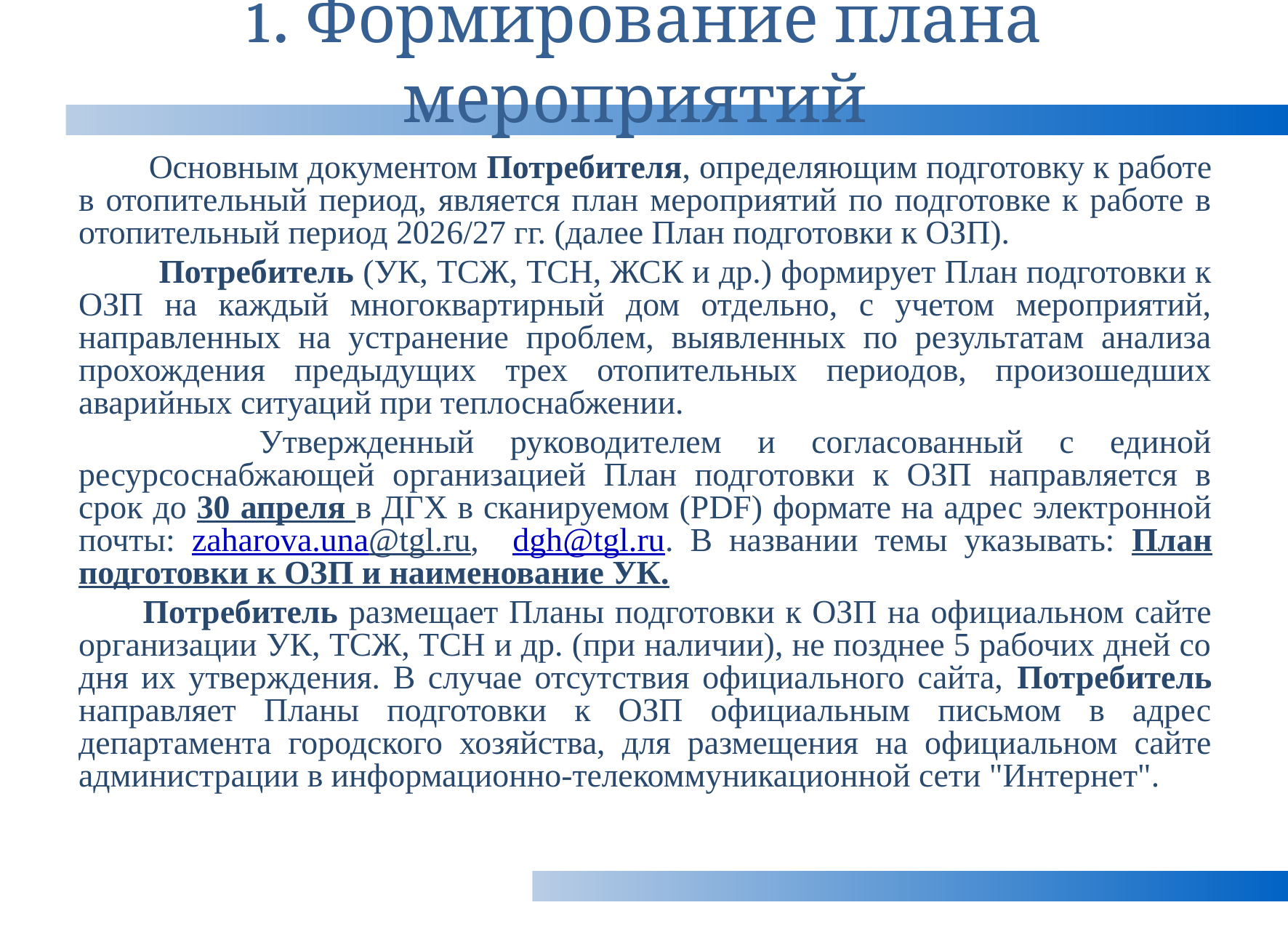

# 1. Формирование плана мероприятий

        Основным документом Потребителя, определяющим подготовку к работе в отопительный период, является план мероприятий по подготовке к работе в отопительный период 2026/27 гг. (далее План подготовки к ОЗП).
         Потребитель (УК, ТСЖ, ТСН, ЖСК и др.) формирует План подготовки к ОЗП на каждый многоквартирный дом отдельно, с учетом мероприятий, направленных на устранение проблем, выявленных по результатам анализа прохождения предыдущих трех отопительных периодов, произошедших аварийных ситуаций при теплоснабжении.
     Утвержденный руководителем и согласованный с единой ресурсоснабжающей организацией План подготовки к ОЗП направляется в срок до 30 апреля в ДГХ в сканируемом (PDF) формате на адрес электронной почты: zaharova.una@tgl.ru,  dgh@tgl.ru. В названии темы указывать: План подготовки к ОЗП и наименование УК.
      Потребитель размещает Планы подготовки к ОЗП на официальном сайте организации УК, ТСЖ, ТСН и др. (при наличии), не позднее 5 рабочих дней со дня их утверждения. В случае отсутствия официального сайта, Потребитель направляет Планы подготовки к ОЗП официальным письмом в адрес департамента городского хозяйства, для размещения на официальном сайте администрации в информационно-телекоммуникационной сети "Интернет".